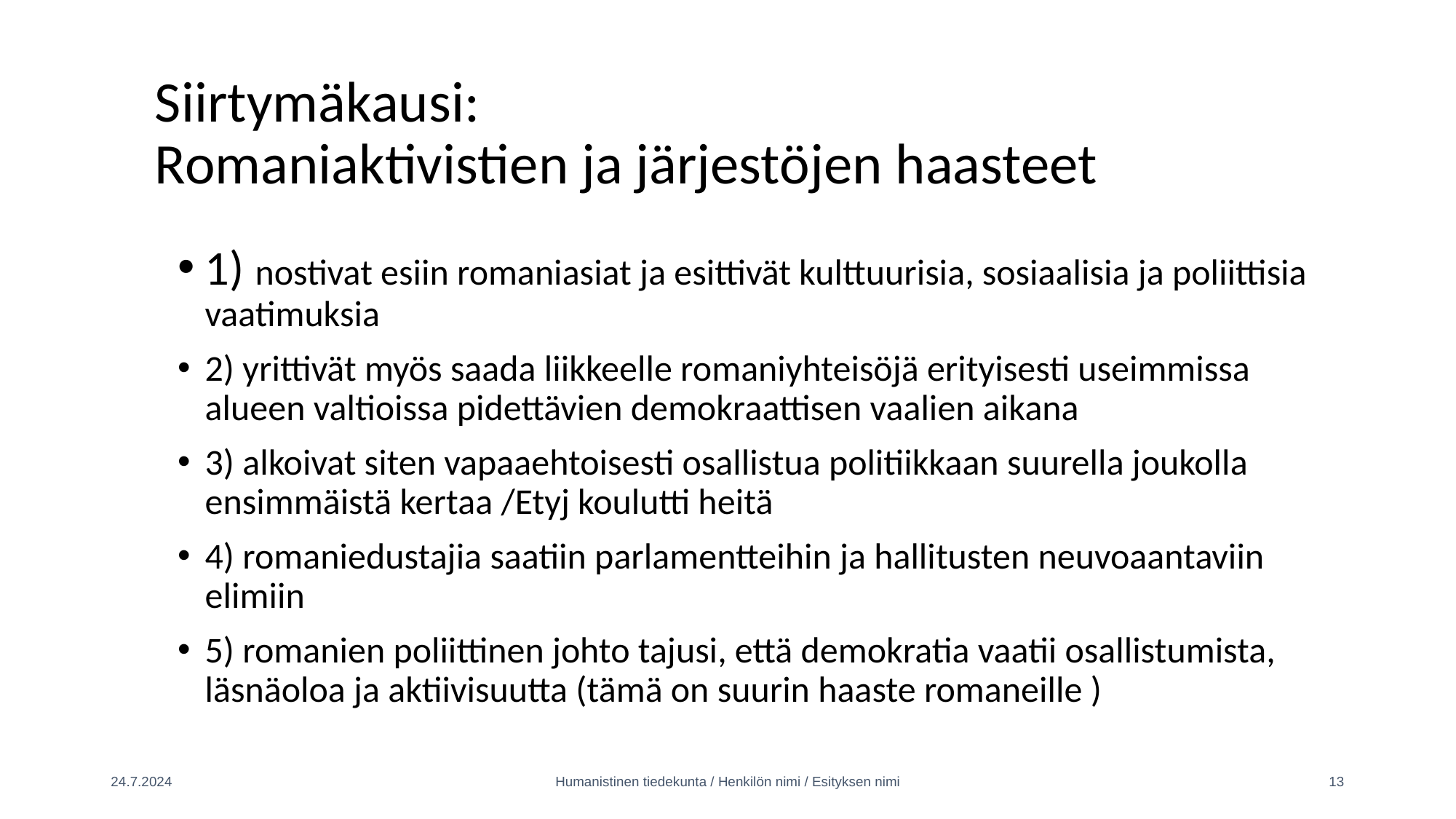

# Siirtymäkausi: Romaniaktivistien ja järjestöjen haasteet
1) nostivat esiin romaniasiat ja esittivät kulttuurisia, sosiaalisia ja poliittisia vaatimuksia
2) yrittivät myös saada liikkeelle romaniyhteisöjä erityisesti useimmissa alueen valtioissa pidettävien demokraattisen vaalien aikana
3) alkoivat siten vapaaehtoisesti osallistua politiikkaan suurella joukolla ensimmäistä kertaa /Etyj koulutti heitä
4) romaniedustajia saatiin parlamentteihin ja hallitusten neuvoaantaviin elimiin
5) romanien poliittinen johto tajusi, että demokratia vaatii osallistumista, läsnäoloa ja aktiivisuutta (tämä on suurin haaste romaneille )
24.7.2024
Humanistinen tiedekunta / Henkilön nimi / Esityksen nimi
13